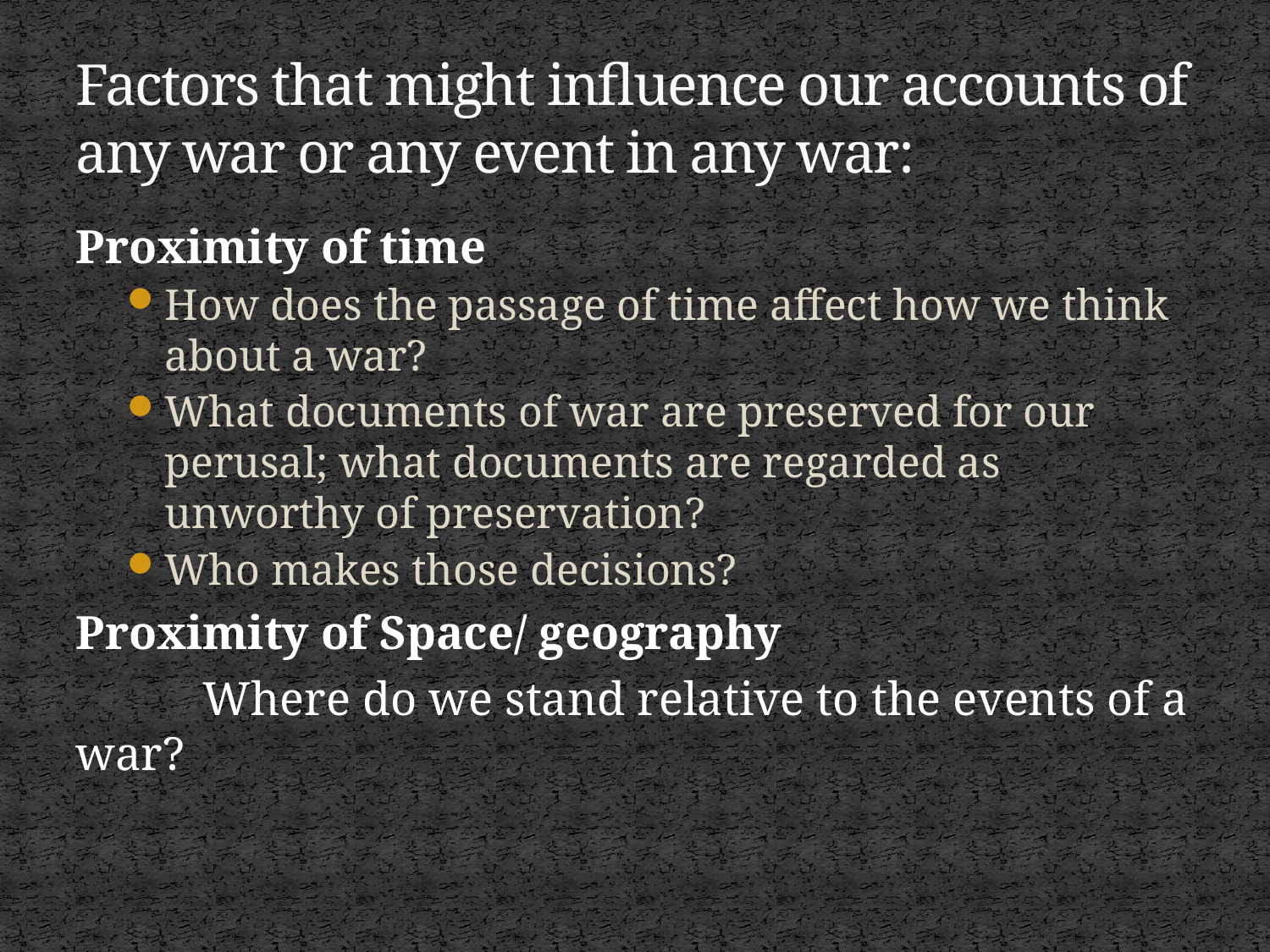

# Factors that might influence our accounts of any war or any event in any war:
Proximity of time
How does the passage of time affect how we think about a war?
What documents of war are preserved for our perusal; what documents are regarded as unworthy of preservation?
Who makes those decisions?
Proximity of Space/ geography
	Where do we stand relative to the events of a war?